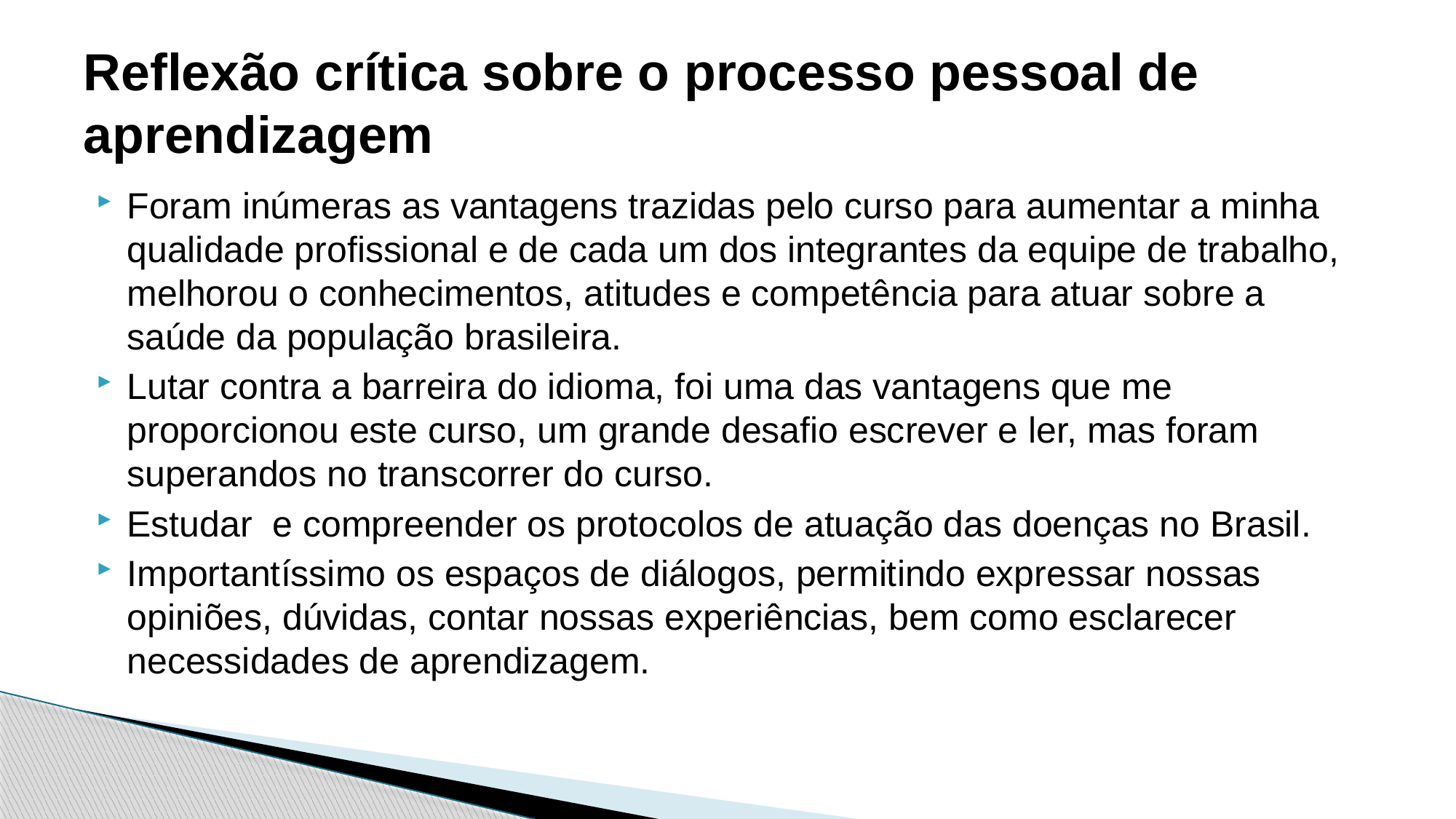

# Reflexão crítica sobre o processo pessoal de aprendizagem
Foram inúmeras as vantagens trazidas pelo curso para aumentar a minha qualidade profissional e de cada um dos integrantes da equipe de trabalho, melhorou o conhecimentos, atitudes e competência para atuar sobre a saúde da população brasileira.
Lutar contra a barreira do idioma, foi uma das vantagens que me proporcionou este curso, um grande desafio escrever e ler, mas foram superandos no transcorrer do curso.
Estudar  e compreender os protocolos de atuação das doenças no Brasil.
Importantíssimo os espaços de diálogos, permitindo expressar nossas opiniões, dúvidas, contar nossas experiências, bem como esclarecer necessidades de aprendizagem.